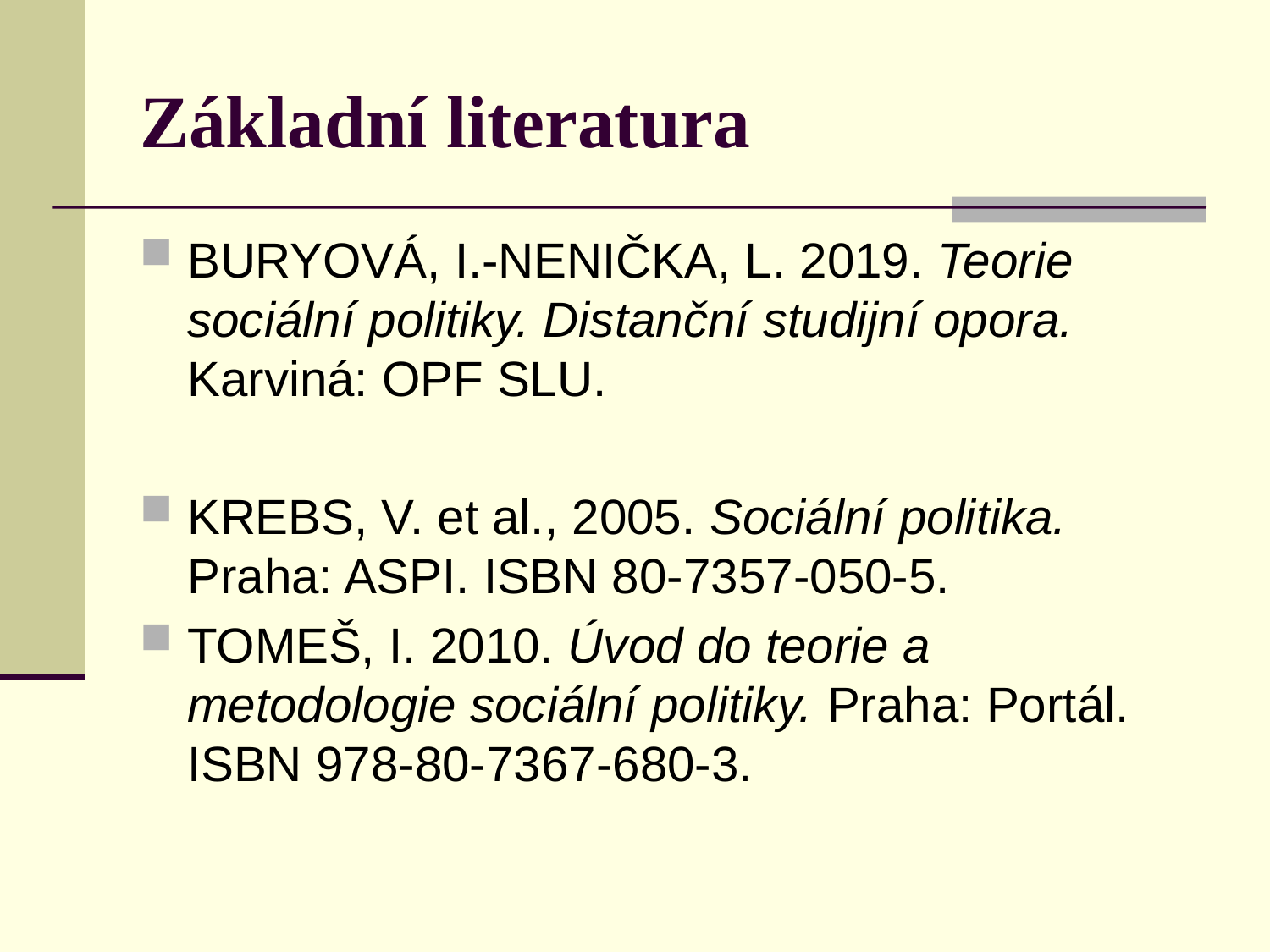

# Základní literatura
BURYOVÁ, I.-NENIČKA, L. 2019. Teorie sociální politiky. Distanční studijní opora. Karviná: OPF SLU.

KREBS, V. et al., 2005. Sociální politika. Praha: ASPI. ISBN 80-7357-050-5.
TOMEŠ, I. 2010. Úvod do teorie a metodologie sociální politiky. Praha: Portál. ISBN 978-80-7367-680-3.